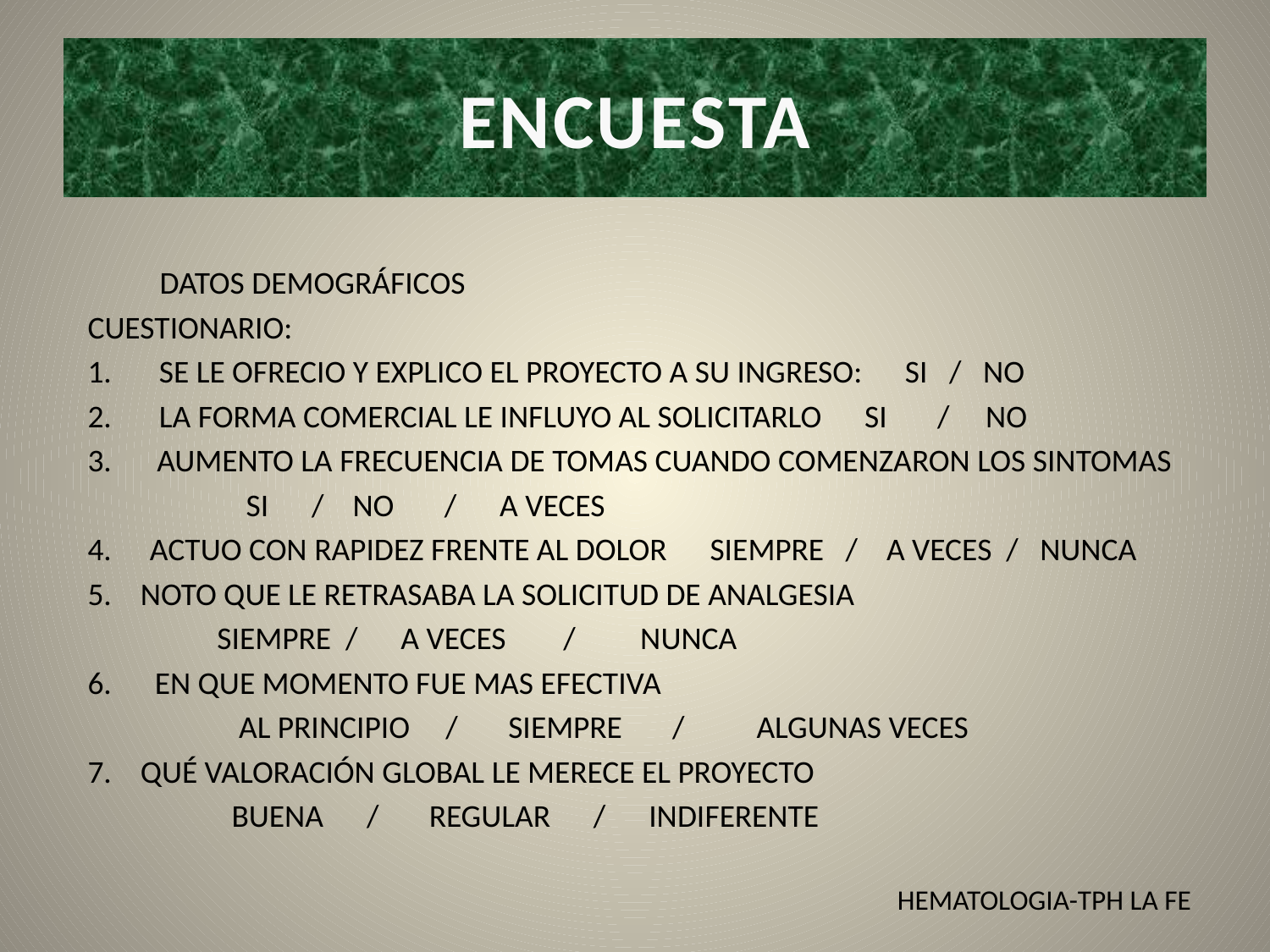

# ENCUESTA
          DATOS DEMOGRÁFICOS
CUESTIONARIO:
SE LE OFRECIO Y EXPLICO EL PROYECTO A SU INGRESO:      SI   /   NO
LA FORMA COMERCIAL LE INFLUYO AL SOLICITARLO      SI       /     NO
   AUMENTO LA FRECUENCIA DE TOMAS CUANDO COMENZARON LOS SINTOMAS
                      SI      /    NO       /      A VECES
  ACTUO CON RAPIDEZ FRENTE AL DOLOR      SIEMPRE   /    A VECES  /   NUNCA
5.    NOTO QUE LE RETRASABA LA SOLICITUD DE ANALGESIA
                  SIEMPRE  /      A VECES        /         NUNCA
6.      EN QUE MOMENTO FUE MAS EFECTIVA
                     AL PRINCIPIO     /       SIEMPRE       /          ALGUNAS VECES
7.    QUÉ VALORACIÓN GLOBAL LE MERECE EL PROYECTO
                    BUENA      /       REGULAR      /      INDIFERENTE

HEMATOLOGIA-TPH LA FE